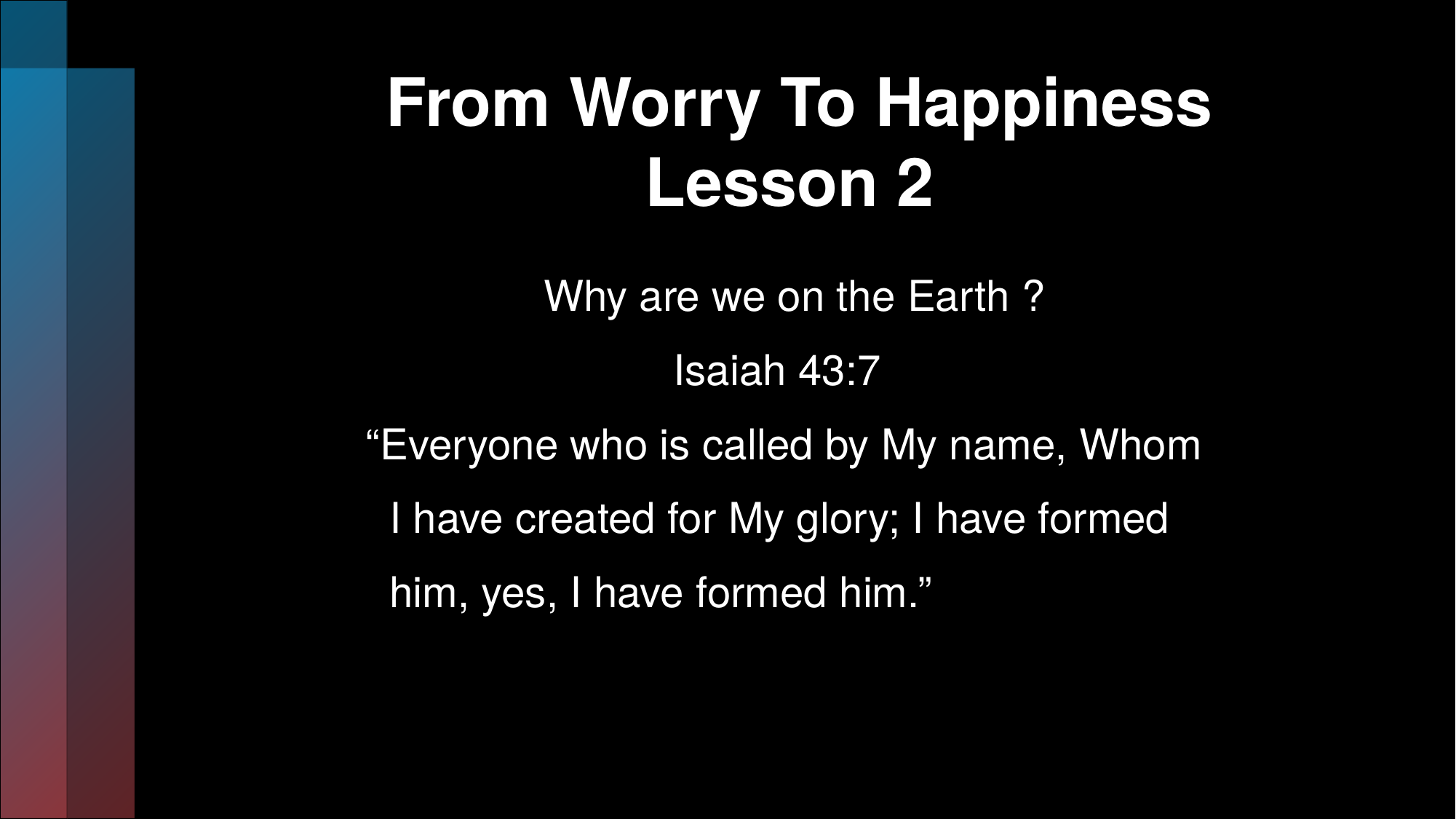

# From Worry To Happiness Lesson 2
                                     Why are we on the Earth ?
                                        Isaiah 43:7
              “Everyone who is called by My name, Whom
                I have created for My glory; I have formed
                him, yes, I have formed him.”